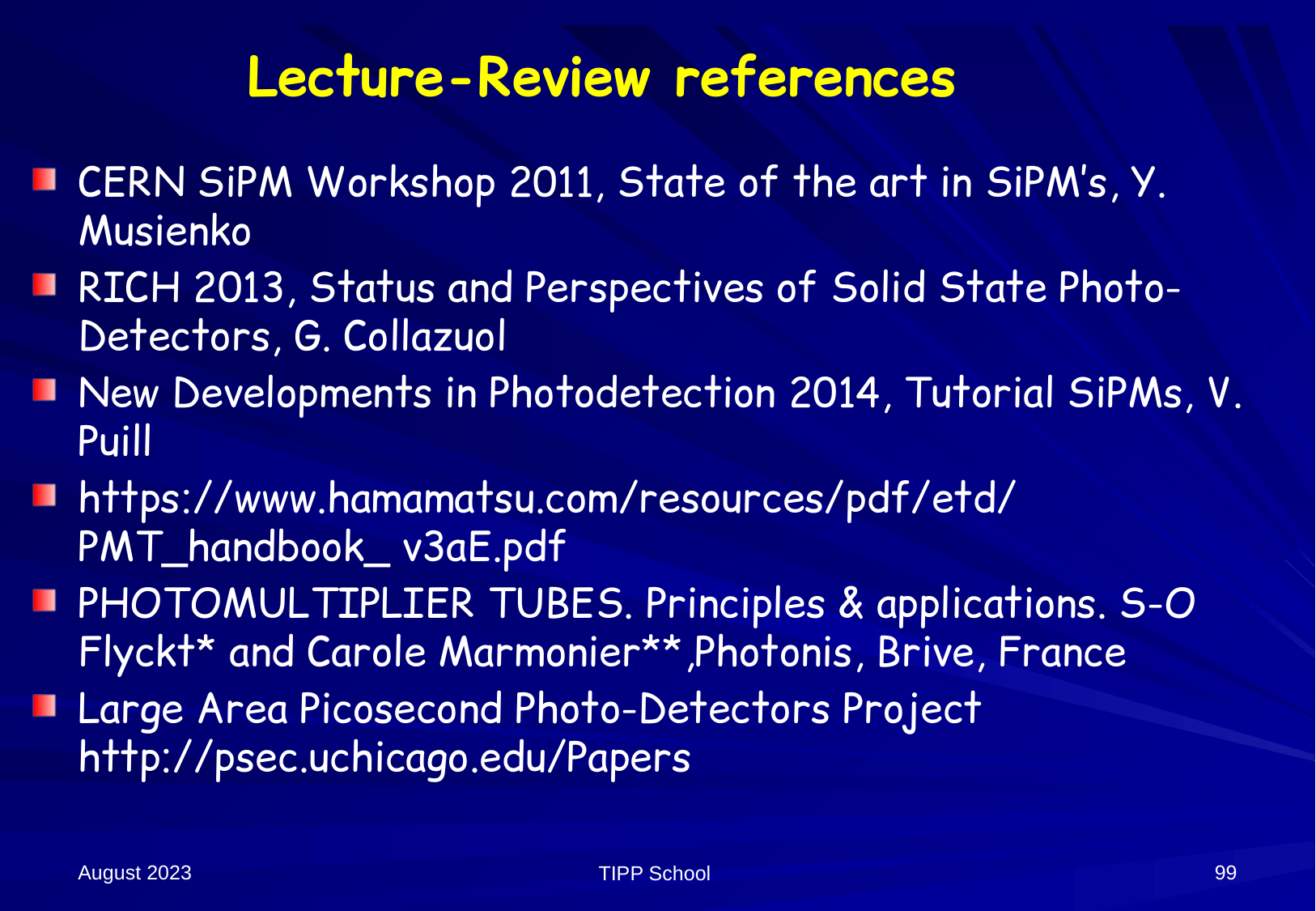

# Lecture-Review references
CERN SiPM Workshop 2011, State of the art in SiPM’s, Y. Musienko
RICH 2013, Status and Perspectives of Solid State Photo-Detectors, G. Collazuol
New Developments in Photodetection 2014, Tutorial SiPMs, V. Puill
https://www.hamamatsu.com/resources/pdf/etd/PMT_handbook_ v3aE.pdf
PHOTOMULTIPLIER TUBES. Principles & applications. S-O Flyckt* and Carole Marmonier**,Photonis, Brive, France
Large Area Picosecond Photo-Detectors Project http://psec.uchicago.edu/Papers

August 2023
99
TIPP School